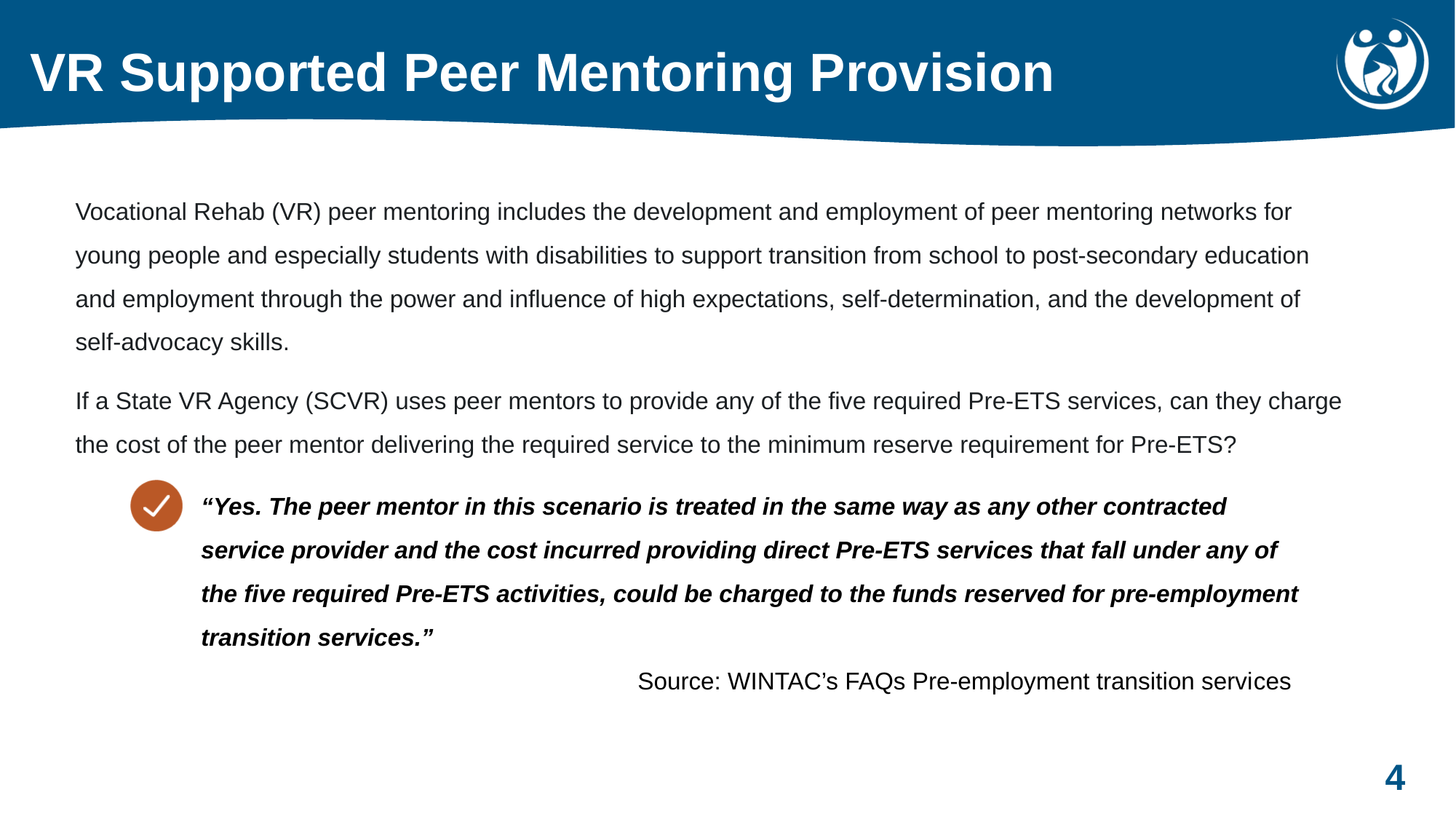

# VR Supported Peer Mentoring Provision
Vocational Rehab (VR) peer mentoring includes the development and employment of peer mentoring networks for young people and especially students with disabilities to support transition from school to post-secondary education and employment through the power and influence of high expectations, self-determination, and the development of self-advocacy skills.
If a State VR Agency (SCVR) uses peer mentors to provide any of the five required Pre-ETS services, can they charge the cost of the peer mentor delivering the required service to the minimum reserve requirement for Pre-ETS?
“Yes. The peer mentor in this scenario is treated in the same way as any other contracted service provider and the cost incurred providing direct Pre-ETS services that fall under any of the five required Pre-ETS activities, could be charged to the funds reserved for pre-employment transition services.”
				Source: WINTAC’s FAQs Pre-employment transition services

4